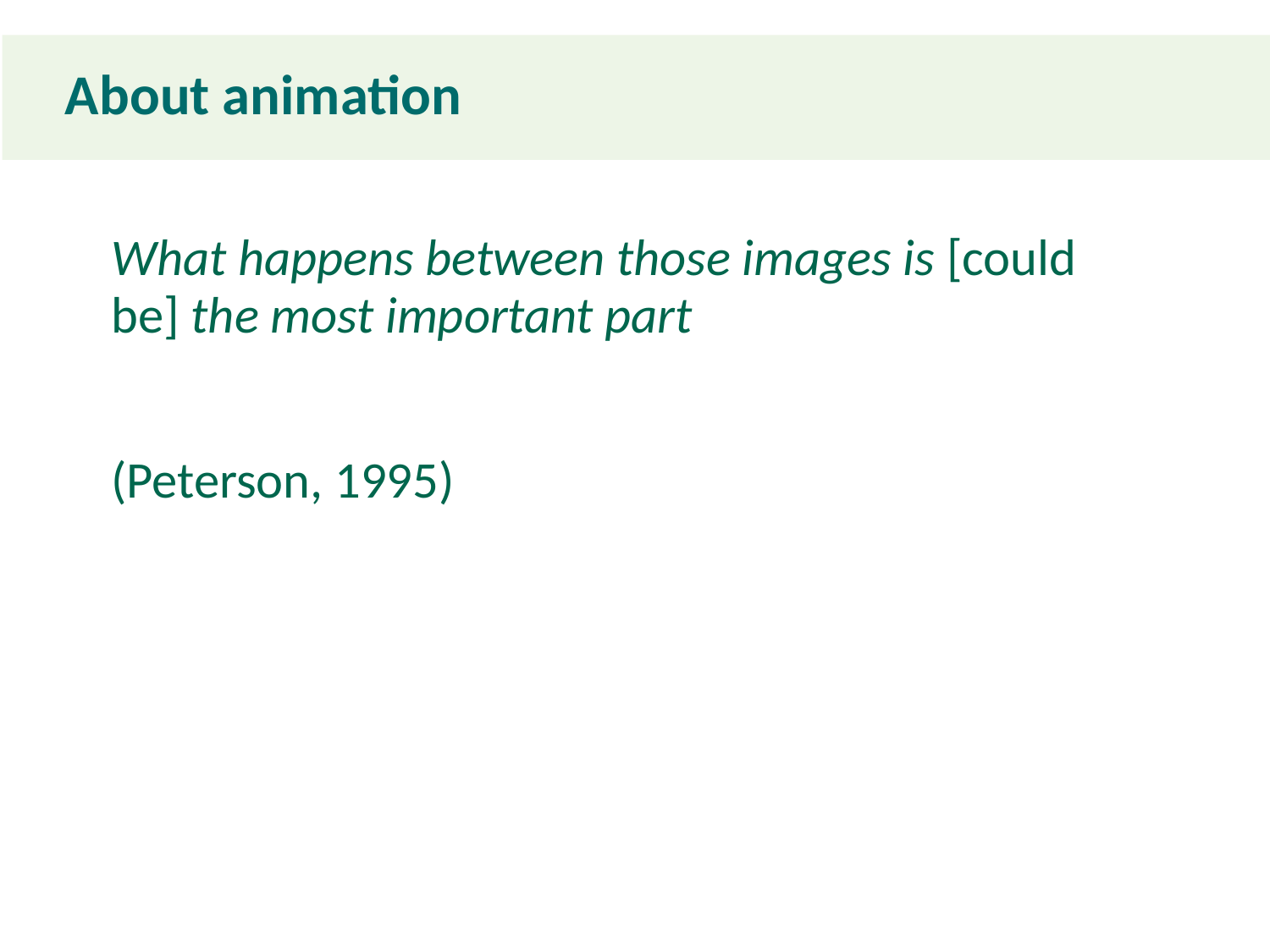

About animation
What happens between those images is [could be] the most important part

(Peterson, 1995)